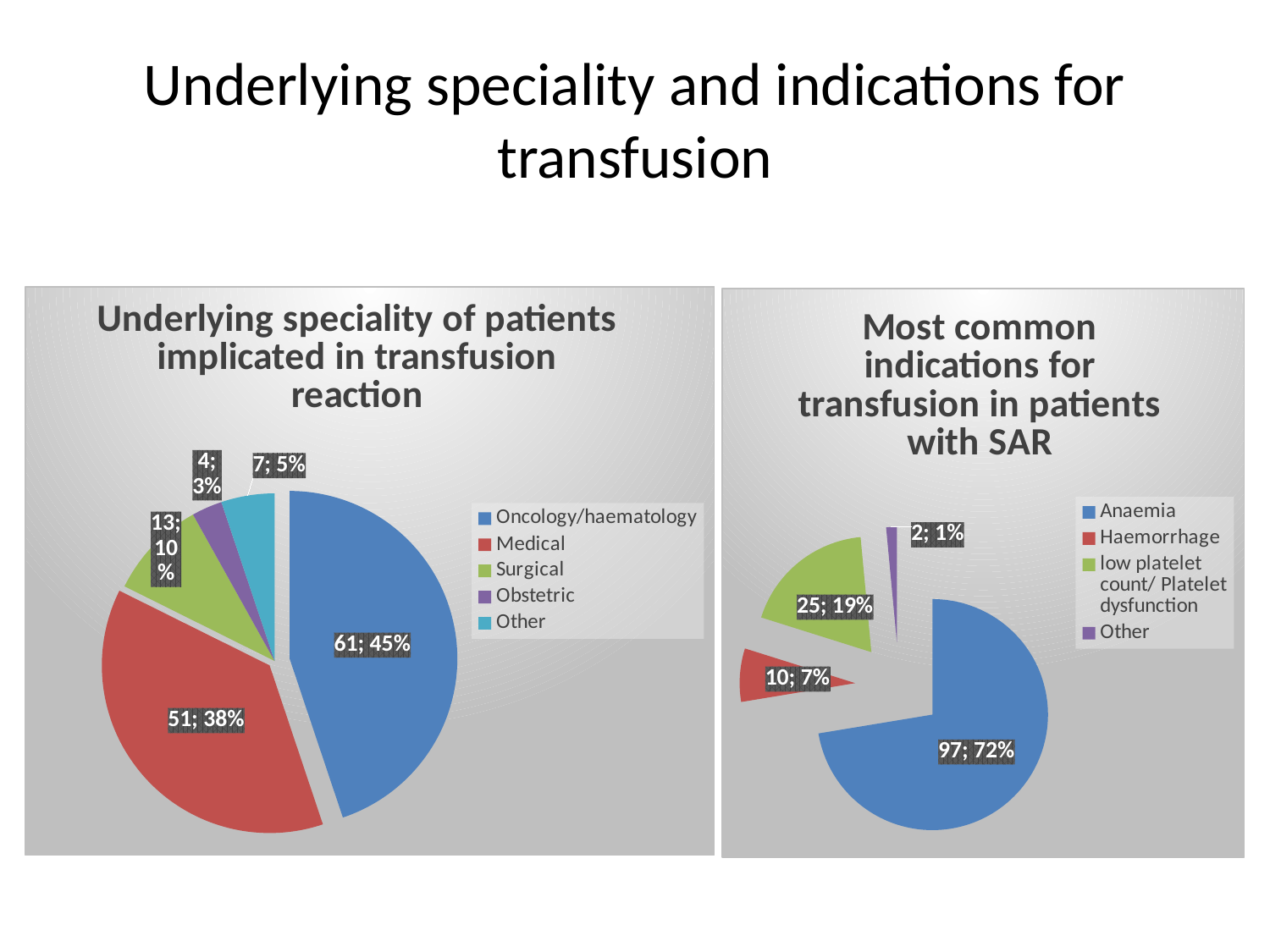

# Underlying speciality and indications for transfusion

### Chart: Underlying speciality of patients implicated in transfusion reaction

| Category | Underlying speciality of patients implicated in transfusion reaction |
|---|---|
| Oncology/haematology | 61.0 |
| Medical | 51.0 |
| Surgical | 13.0 |
| Obstetric | 4.0 |
| Other | 7.0 |

### Chart:

| Category | Most common indications for transfusion in patients with SAR |
|---|---|
| Anaemia | 97.0 |
| Haemorrhage | 10.0 |
| low platelet count/ Platelet dysfunction | 25.0 |
| Other | 2.0 |